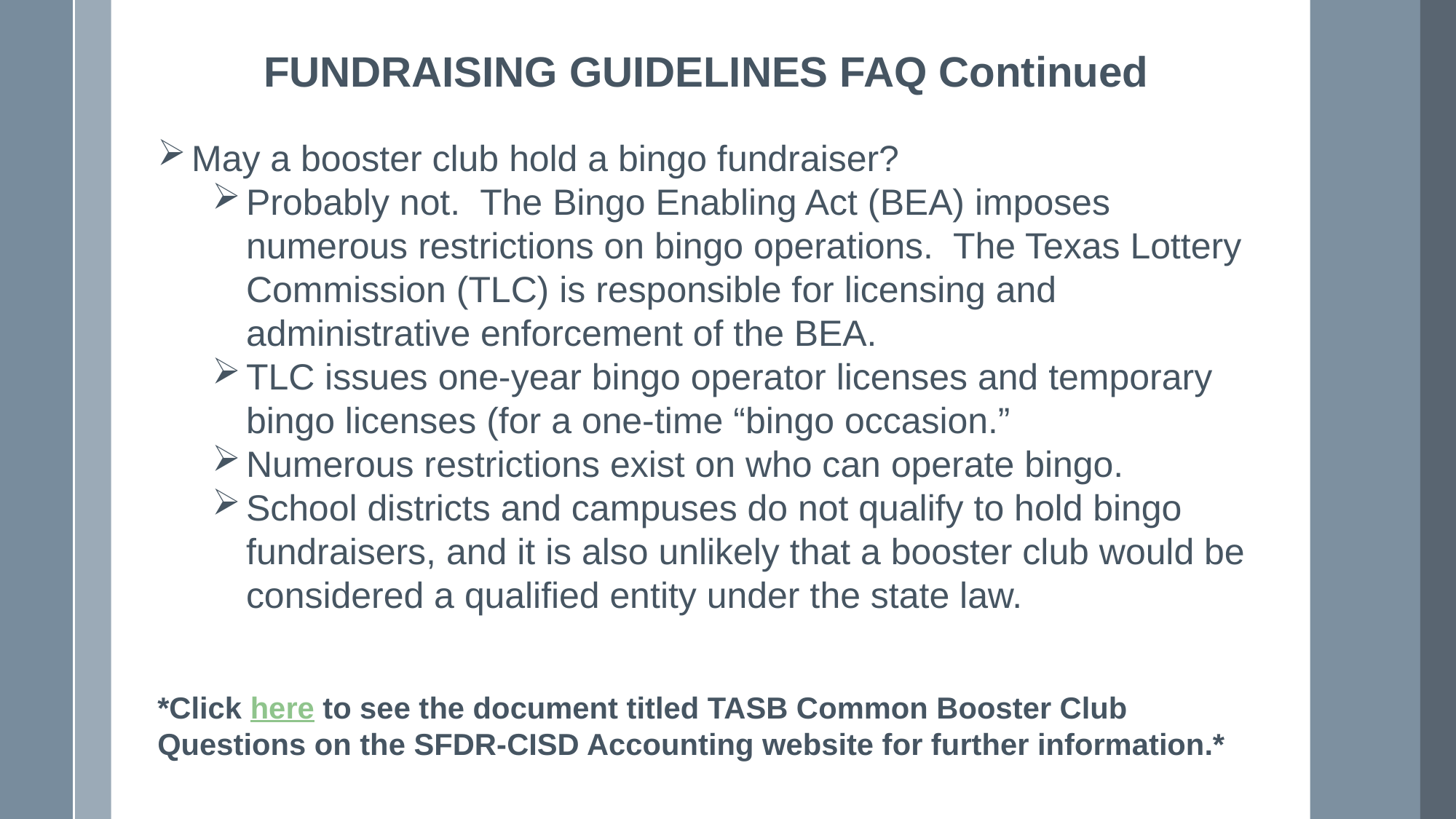

FUNDRAISING GUIDELINES FAQ Continued

May a booster club hold a bingo fundraiser?
Probably not.  The Bingo Enabling Act (BEA) imposes numerous restrictions on bingo operations.  The Texas Lottery Commission (TLC) is responsible for licensing and administrative enforcement of the BEA.
TLC issues one-year bingo operator licenses and temporary bingo licenses (for a one-time “bingo occasion.”
Numerous restrictions exist on who can operate bingo.
School districts and campuses do not qualify to hold bingo fundraisers, and it is also unlikely that a booster club would be considered a qualified entity under the state law.

*Click here to see the document titled TASB Common Booster Club Questions on the SFDR-CISD Accounting website for further information.*